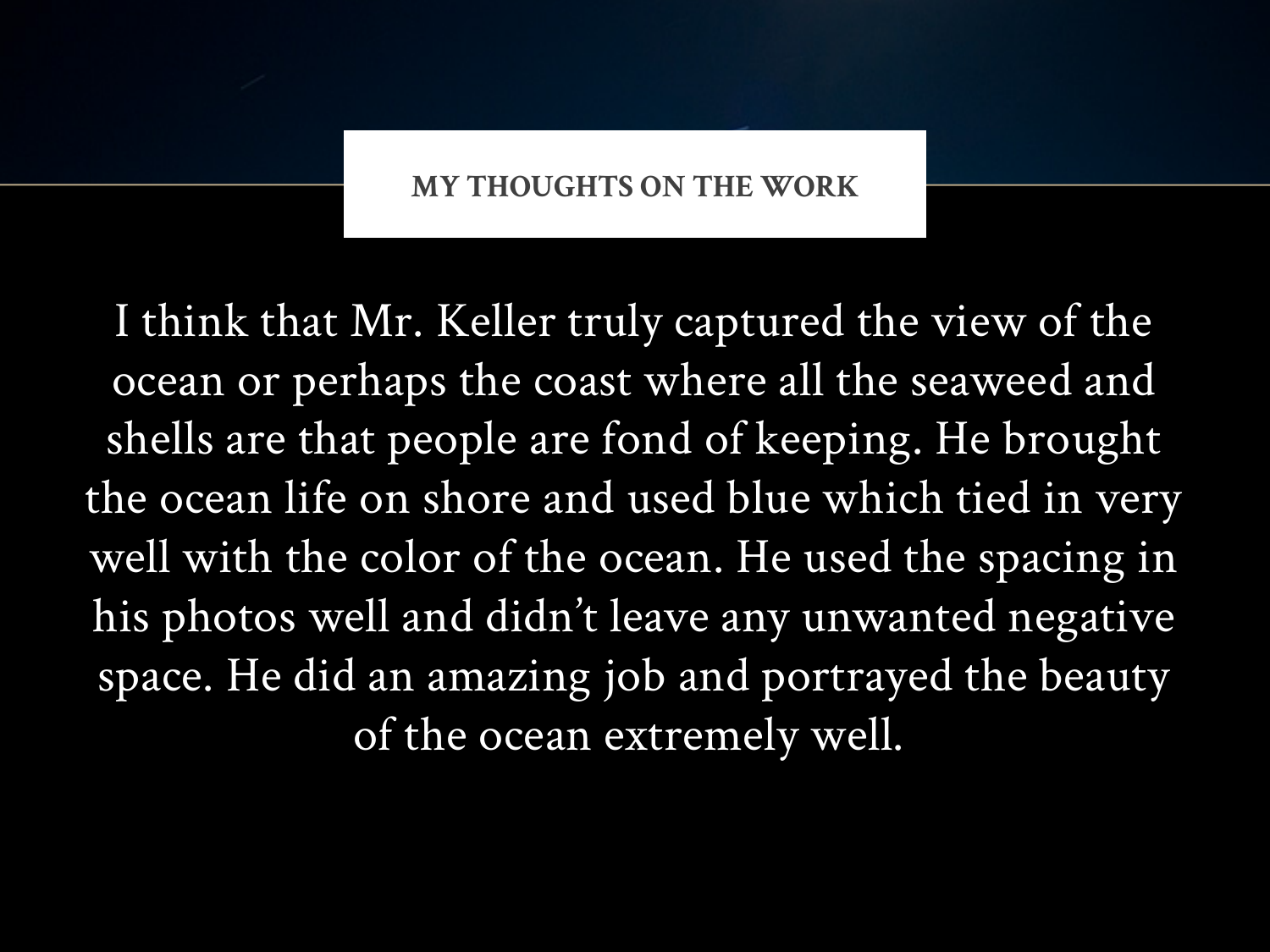

# My thoughts on the work
I think that Mr. Keller truly captured the view of the ocean or perhaps the coast where all the seaweed and shells are that people are fond of keeping. He brought the ocean life on shore and used blue which tied in very well with the color of the ocean. He used the spacing in his photos well and didn’t leave any unwanted negative space. He did an amazing job and portrayed the beauty of the ocean extremely well.